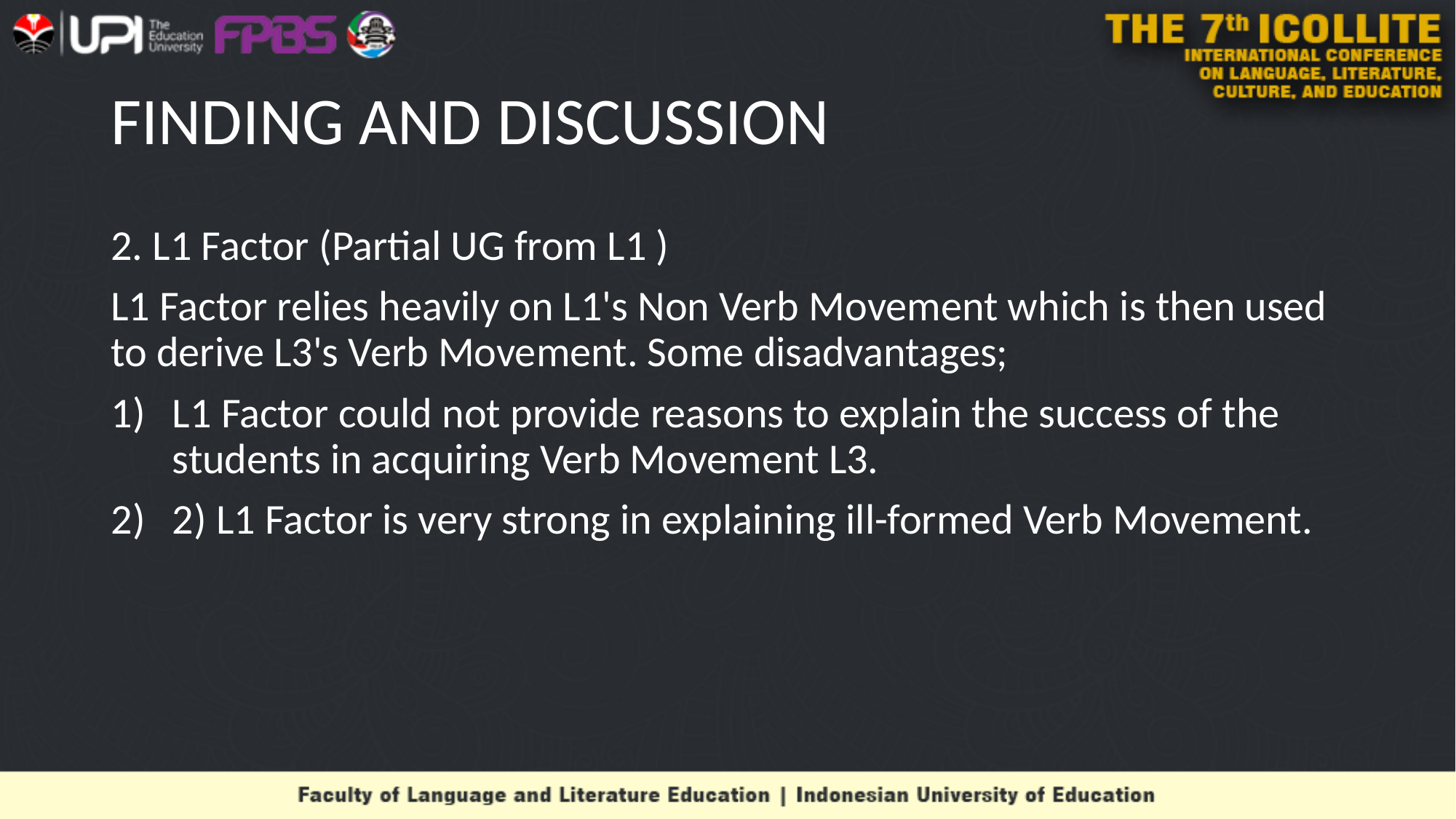

# FINDING AND DISCUSSION
2. L1 Factor (Partial UG from L1 )
L1 Factor relies heavily on L1's Non Verb Movement which is then used to derive L3's Verb Movement. Some disadvantages;
L1 Factor could not provide reasons to explain the success of the students in acquiring Verb Movement L3.
2) L1 Factor is very strong in explaining ill-formed Verb Movement.